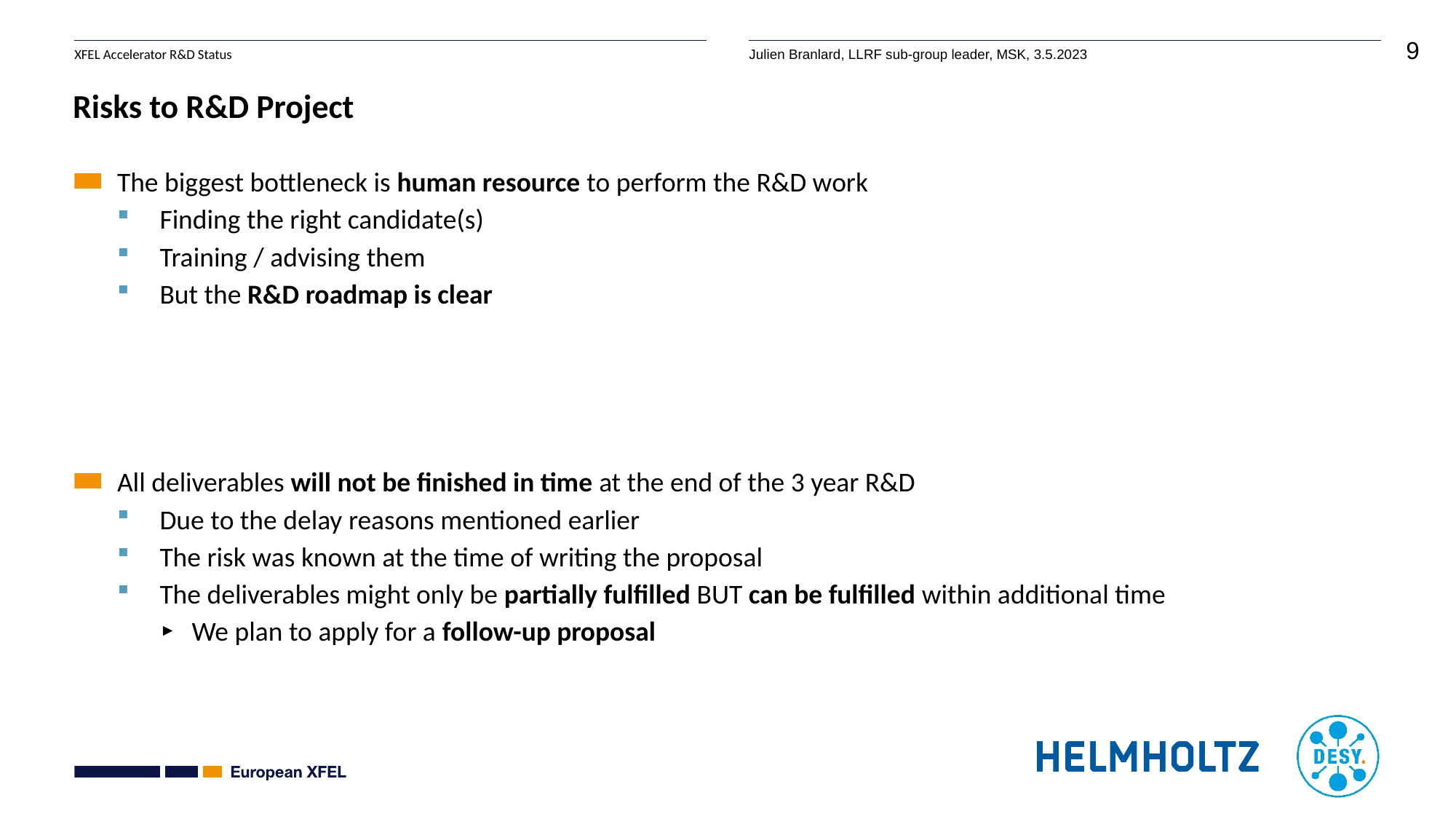

# Risks to R&D Project
The biggest bottleneck is human resource to perform the R&D work
Finding the right candidate(s)
Training / advising them
But the R&D roadmap is clear

All deliverables will not be finished in time at the end of the 3 year R&D
Due to the delay reasons mentioned earlier
The risk was known at the time of writing the proposal
The deliverables might only be partially fulfilled BUT can be fulfilled within additional time
We plan to apply for a follow-up proposal